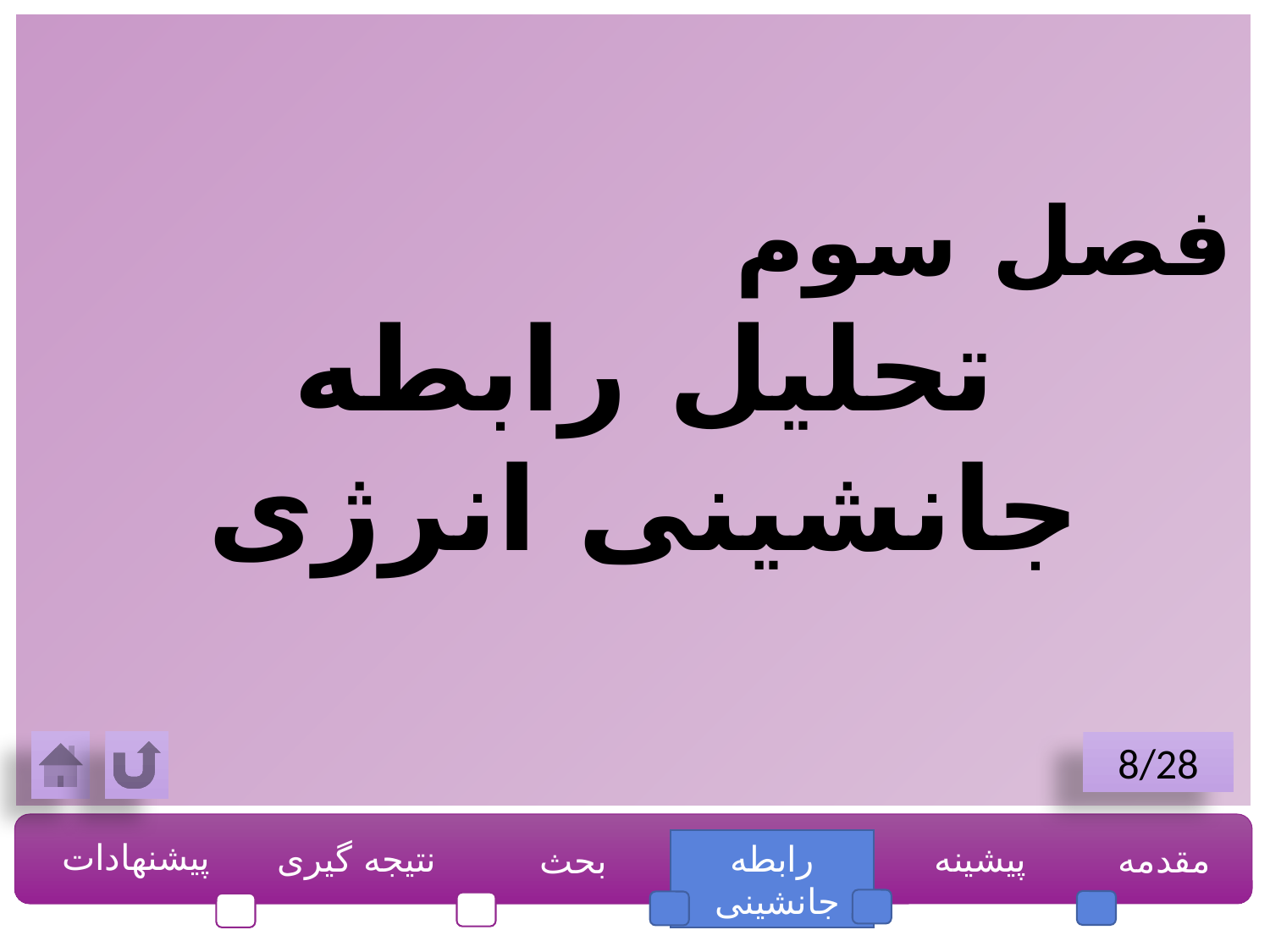

فصل سوم
تحلیل رابطه جانشینی انرژی

8/28

پیشنهادات
نتیجه گیری
رابطه جانشینی
پیشینه
مقدمه
بحث